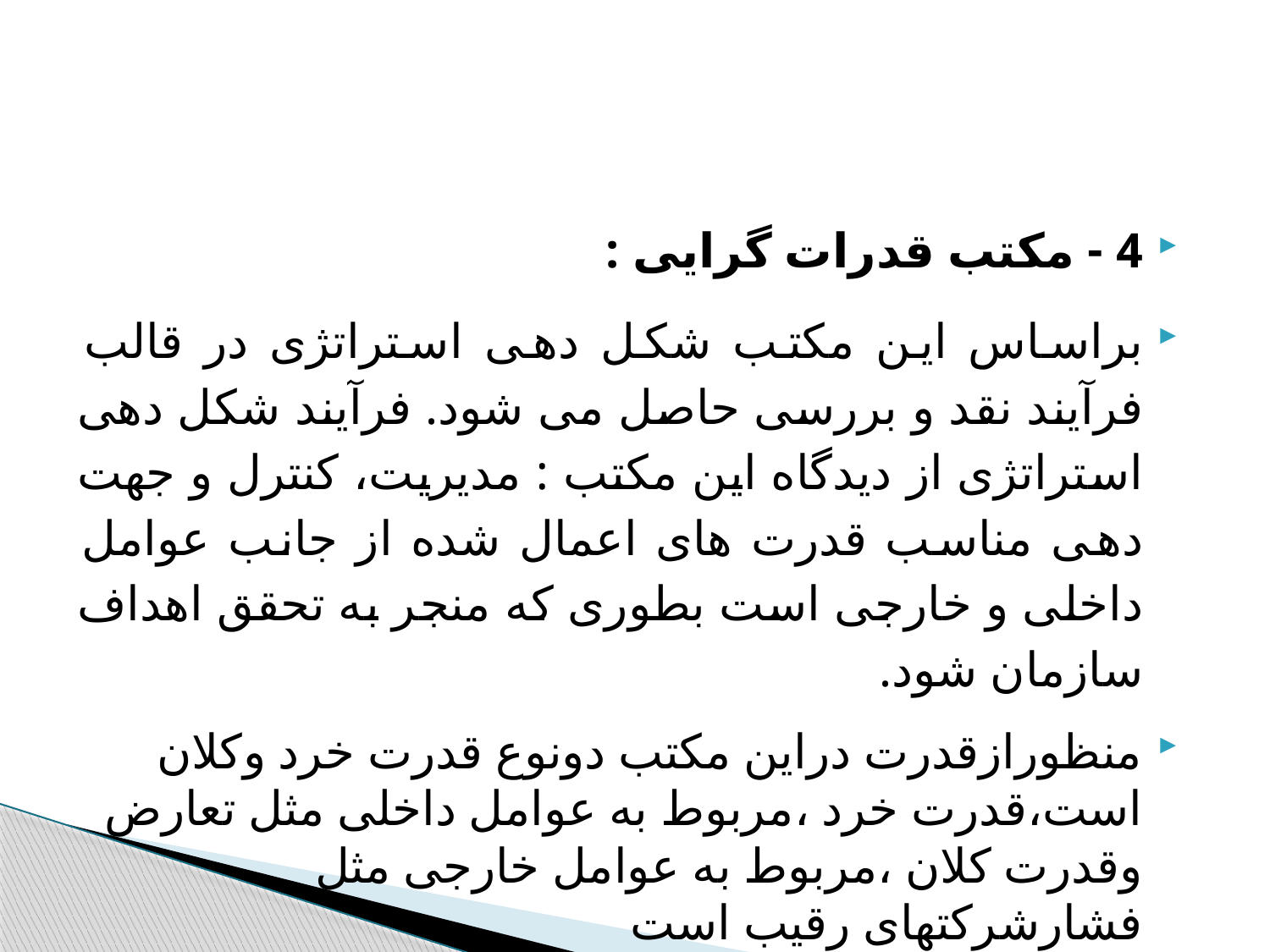

#
4 - مکتب قدرات گرایی :
براساس این مکتب شکل دهی استراتژی در قالب فرآیند نقد و بررسی حاصل می شود. فرآیند شکل دهی استراتژی از دیدگاه این مکتب : مدیریت، کنترل و جهت دهی مناسب قدرت های اعمال شده از جانب عوامل داخلی و خارجی است بطوری که منجر به تحقق اهداف سازمان شود.
منظورازقدرت دراین مکتب دونوع قدرت خرد وکلان است،قدرت خرد ،مربوط به عوامل داخلی مثل تعارض وقدرت کلان ،مربوط به عوامل خارجی مثل  فشارشرکتهای رقیب است